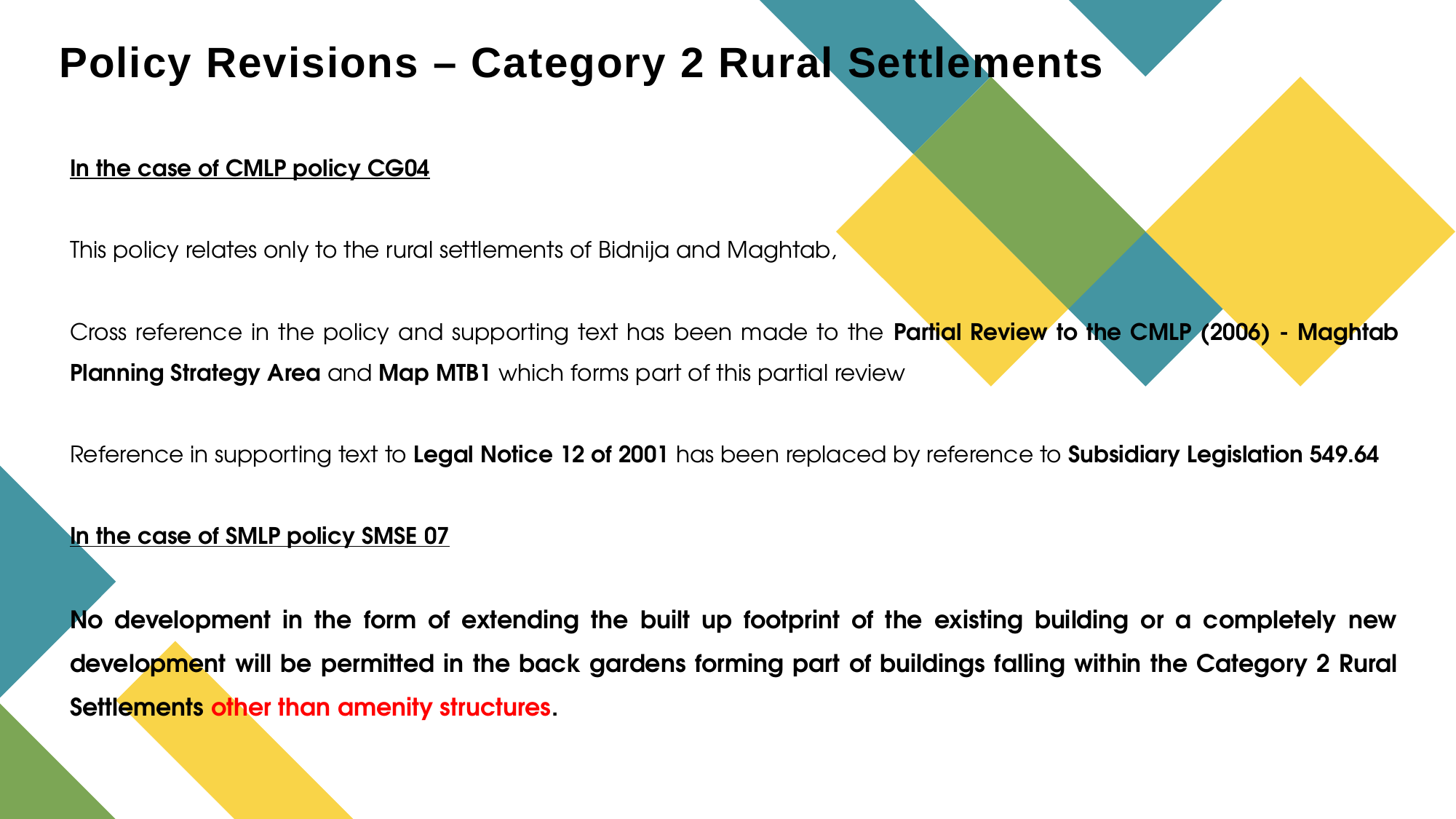

# Policy Revisions – Category 2 Rural Settlements
In the case of CMLP policy CG04

This policy relates only to the rural settlements of Bidnija and Maghtab,

Cross reference in the policy and supporting text has been made to the Partial Review to the CMLP (2006) - Maghtab Planning Strategy Area and Map MTB1 which forms part of this partial review

Reference in supporting text to Legal Notice 12 of 2001 has been replaced by reference to Subsidiary Legislation 549.64

In the case of SMLP policy SMSE 07

No development in the form of extending the built up footprint of the existing building or a completely new development will be permitted in the back gardens forming part of buildings falling within the Category 2 Rural Settlements other than amenity structures.